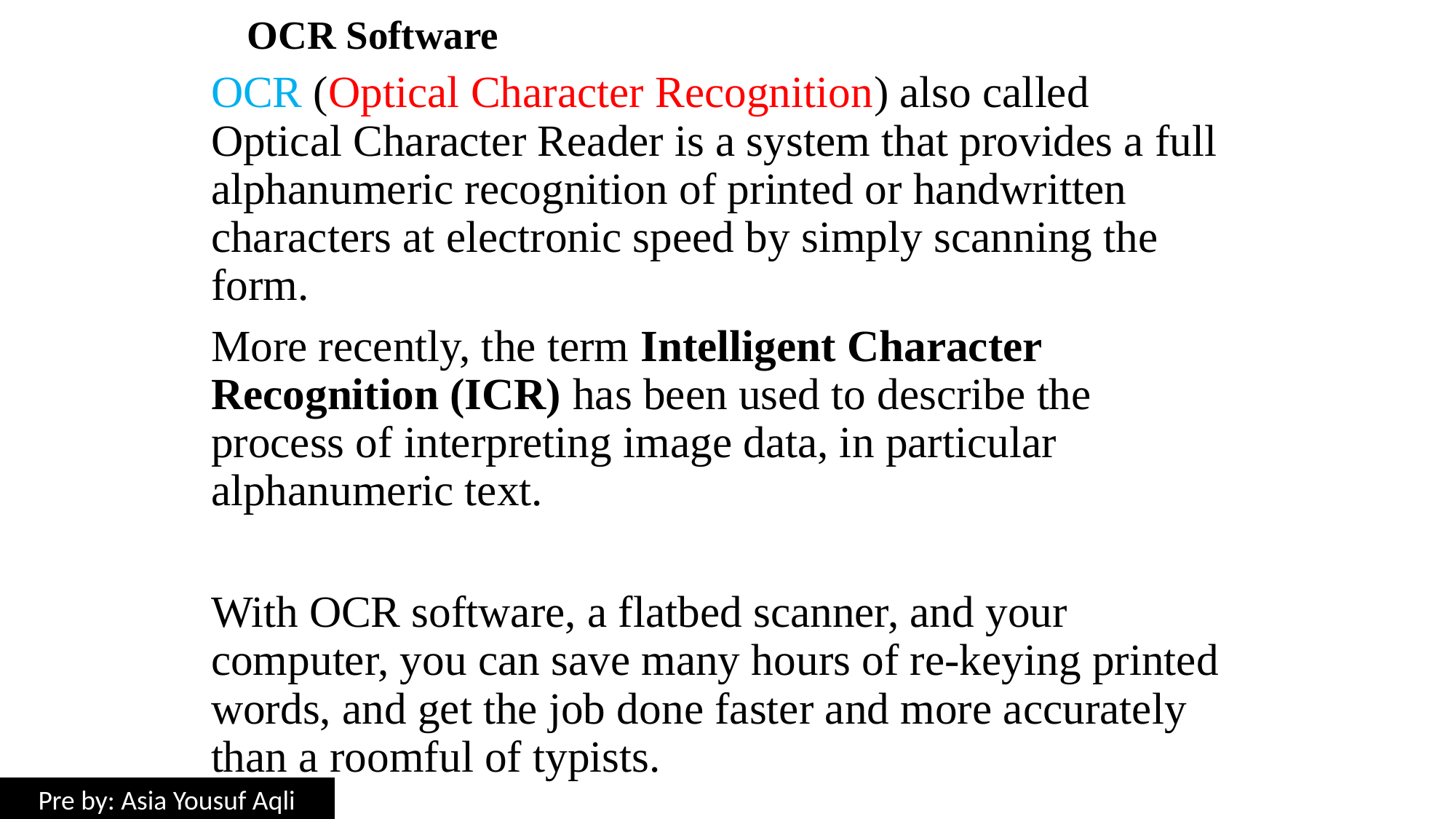

# OCR Software
OCR (Optical Character Recognition) also called Optical Character Reader is a system that provides a full alphanumeric recognition of printed or handwritten characters at electronic speed by simply scanning the form.
More recently, the term Intelligent Character Recognition (ICR) has been used to describe the process of interpreting image data, in particular alphanumeric text.

With OCR software, a flatbed scanner, and your computer, you can save many hours of re-keying printed words, and get the job done faster and more accurately than a roomful of typists.

Pre by: Asia Yousuf Aqli